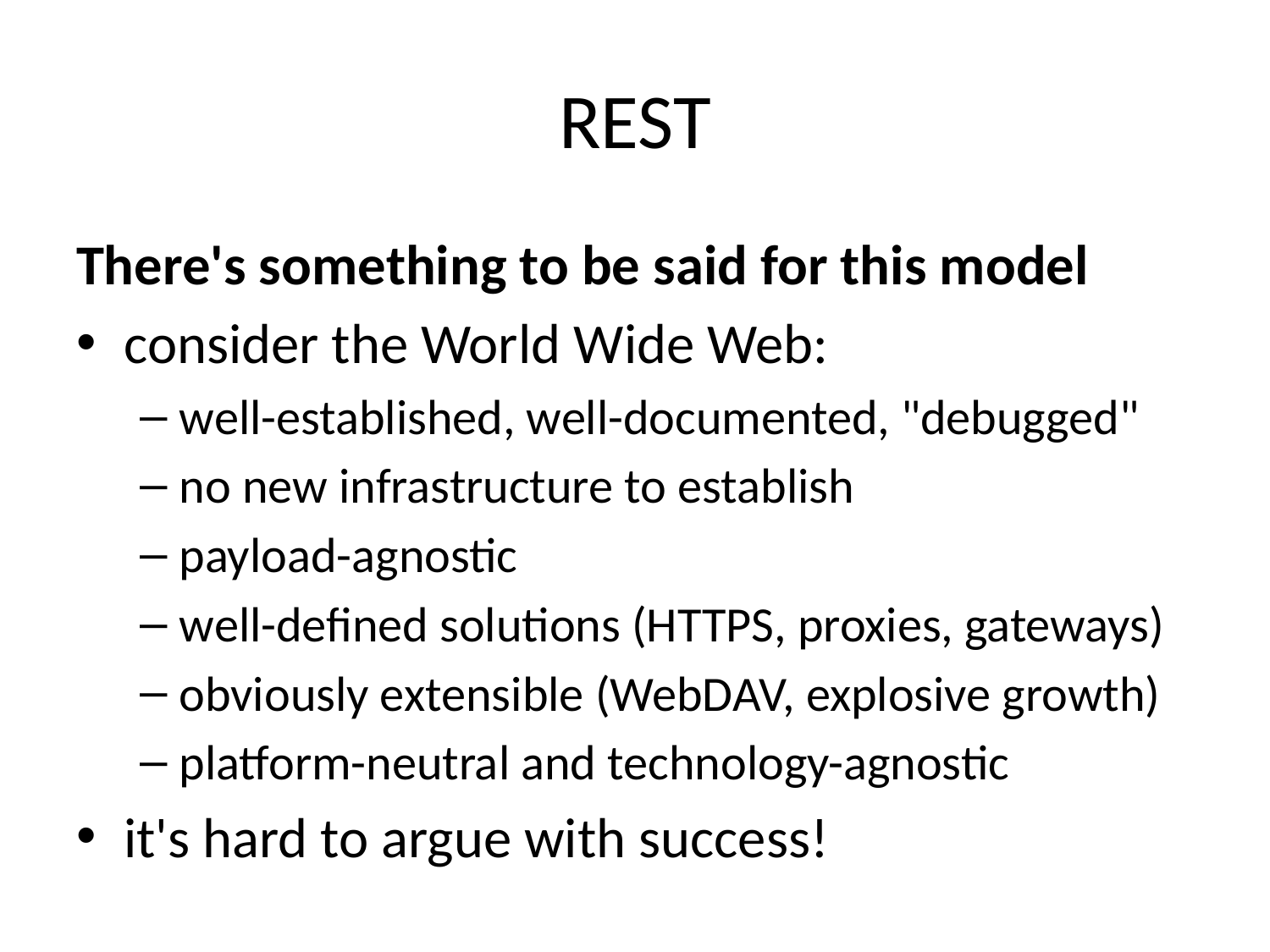

# REST
There's something to be said for this model
consider the World Wide Web:
well-established, well-documented, "debugged"
no new infrastructure to establish
payload-agnostic
well-defined solutions (HTTPS, proxies, gateways)
obviously extensible (WebDAV, explosive growth)
platform-neutral and technology-agnostic
it's hard to argue with success!